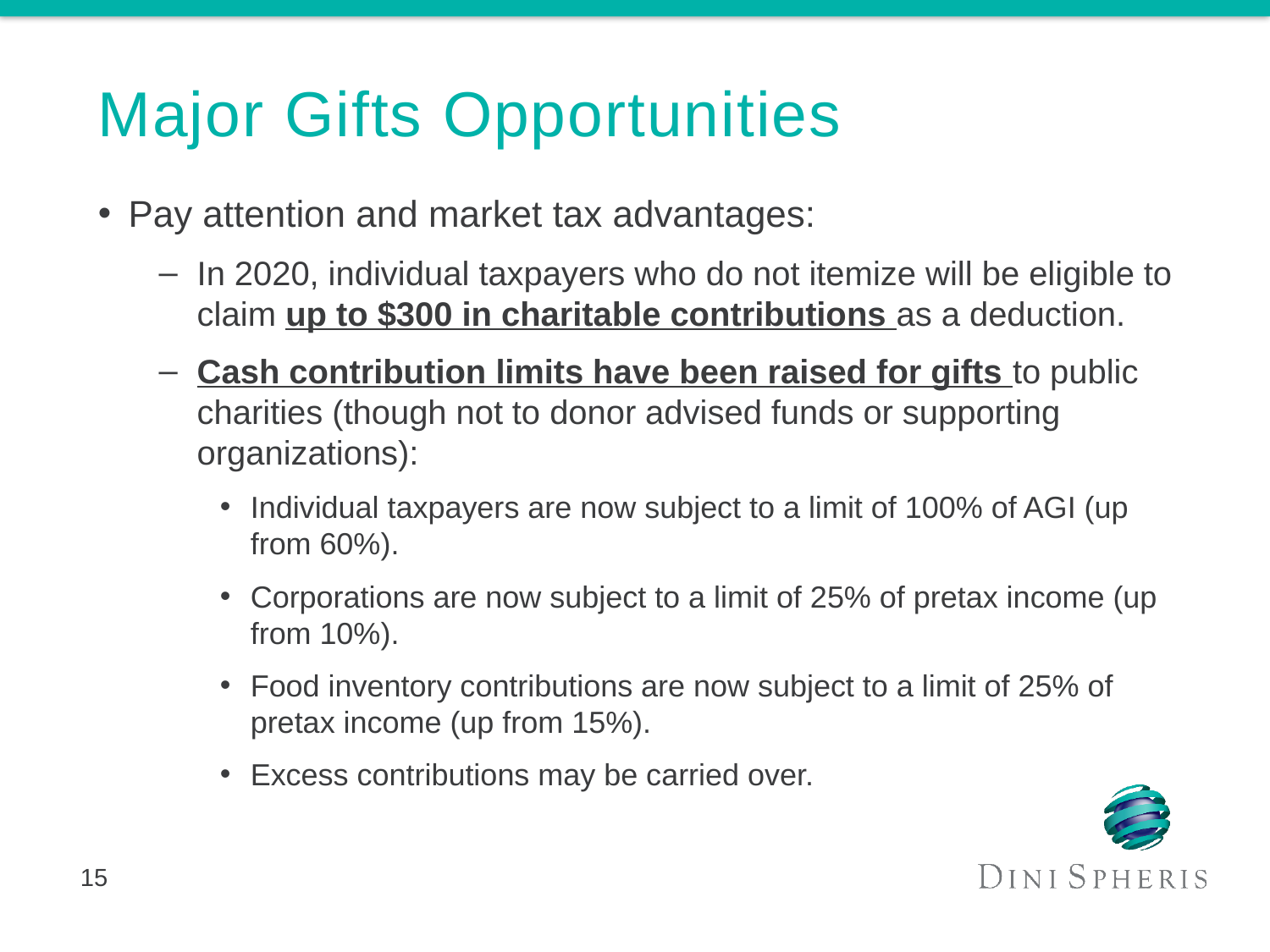

# Major Gifts Opportunities
Pay attention and market tax advantages:
In 2020, individual taxpayers who do not itemize will be eligible to claim up to $300 in charitable contributions as a deduction.
Cash contribution limits have been raised for gifts to public charities (though not to donor advised funds or supporting organizations):
Individual taxpayers are now subject to a limit of 100% of AGI (up from 60%).
Corporations are now subject to a limit of 25% of pretax income (up from 10%).
Food inventory contributions are now subject to a limit of 25% of pretax income (up from 15%).
Excess contributions may be carried over.

15